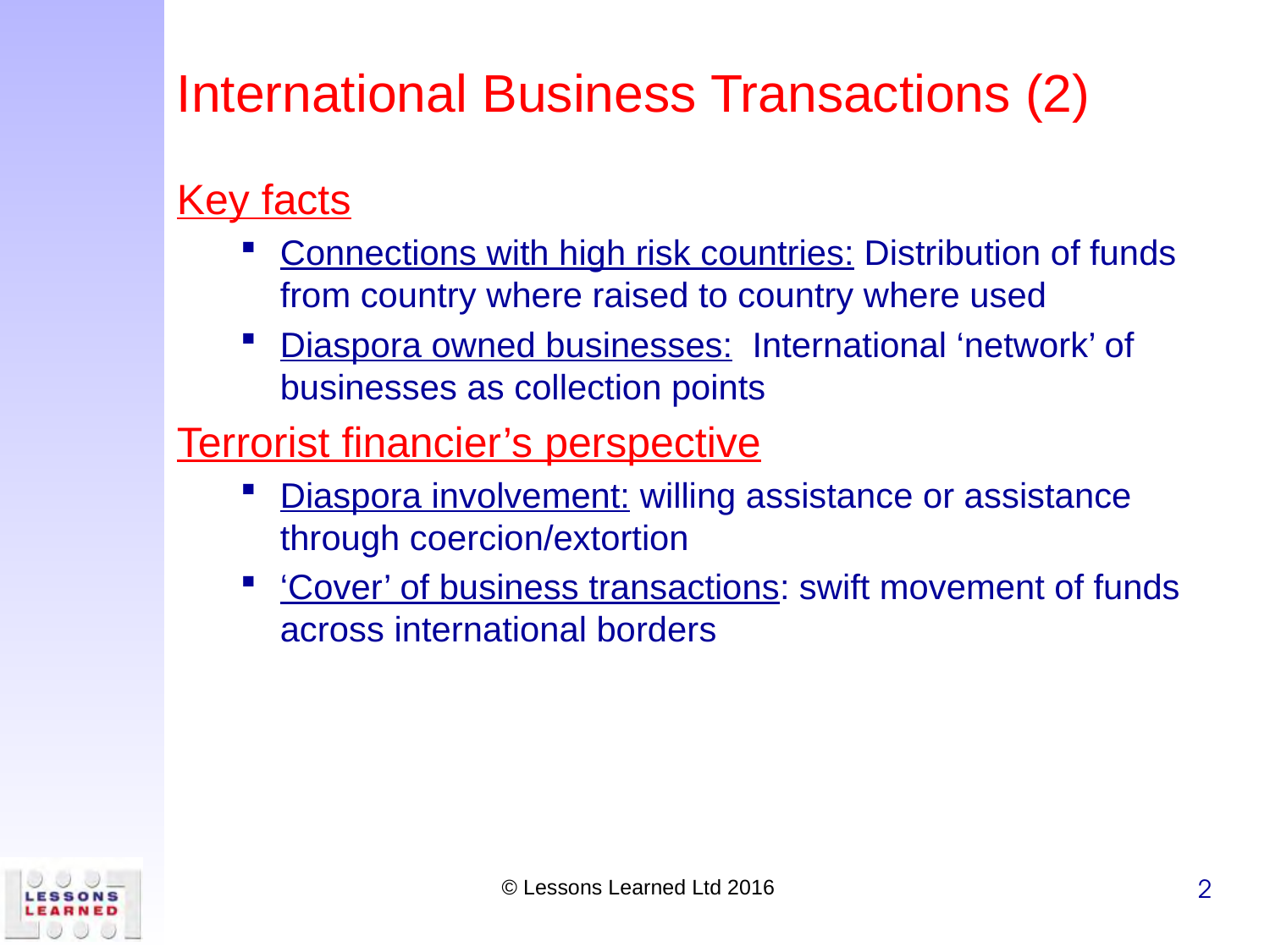

# International Business Transactions (2)
Key facts
Connections with high risk countries: Distribution of funds from country where raised to country where used
Diaspora owned businesses:  International ‘network’ of businesses as collection points
Terrorist financier’s perspective
Diaspora involvement: willing assistance or assistance through coercion/extortion
‘Cover’ of business transactions: swift movement of funds across international borders
© Lessons Learned Ltd 2016
2